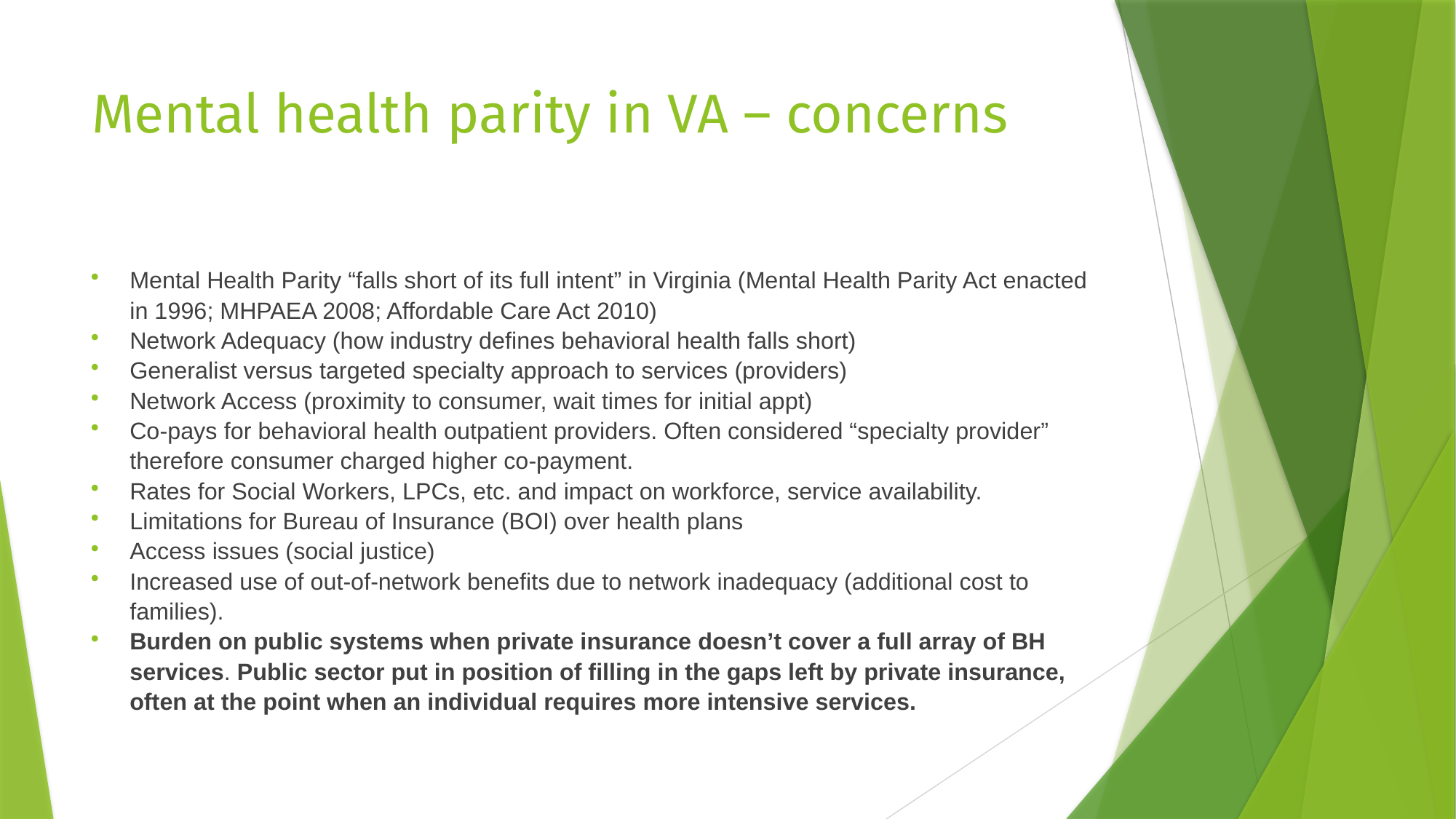

# Mental health parity in VA – concerns
Mental Health Parity “falls short of its full intent” in Virginia (Mental Health Parity Act enacted in 1996; MHPAEA 2008; Affordable Care Act 2010)
Network Adequacy (how industry defines behavioral health falls short)
Generalist versus targeted specialty approach to services (providers)
Network Access (proximity to consumer, wait times for initial appt)
Co-pays for behavioral health outpatient providers. Often considered “specialty provider” therefore consumer charged higher co-payment.
Rates for Social Workers, LPCs, etc. and impact on workforce, service availability.
Limitations for Bureau of Insurance (BOI) over health plans
Access issues (social justice)
Increased use of out-of-network benefits due to network inadequacy (additional cost to families).
Burden on public systems when private insurance doesn’t cover a full array of BH services. Public sector put in position of filling in the gaps left by private insurance, often at the point when an individual requires more intensive services.